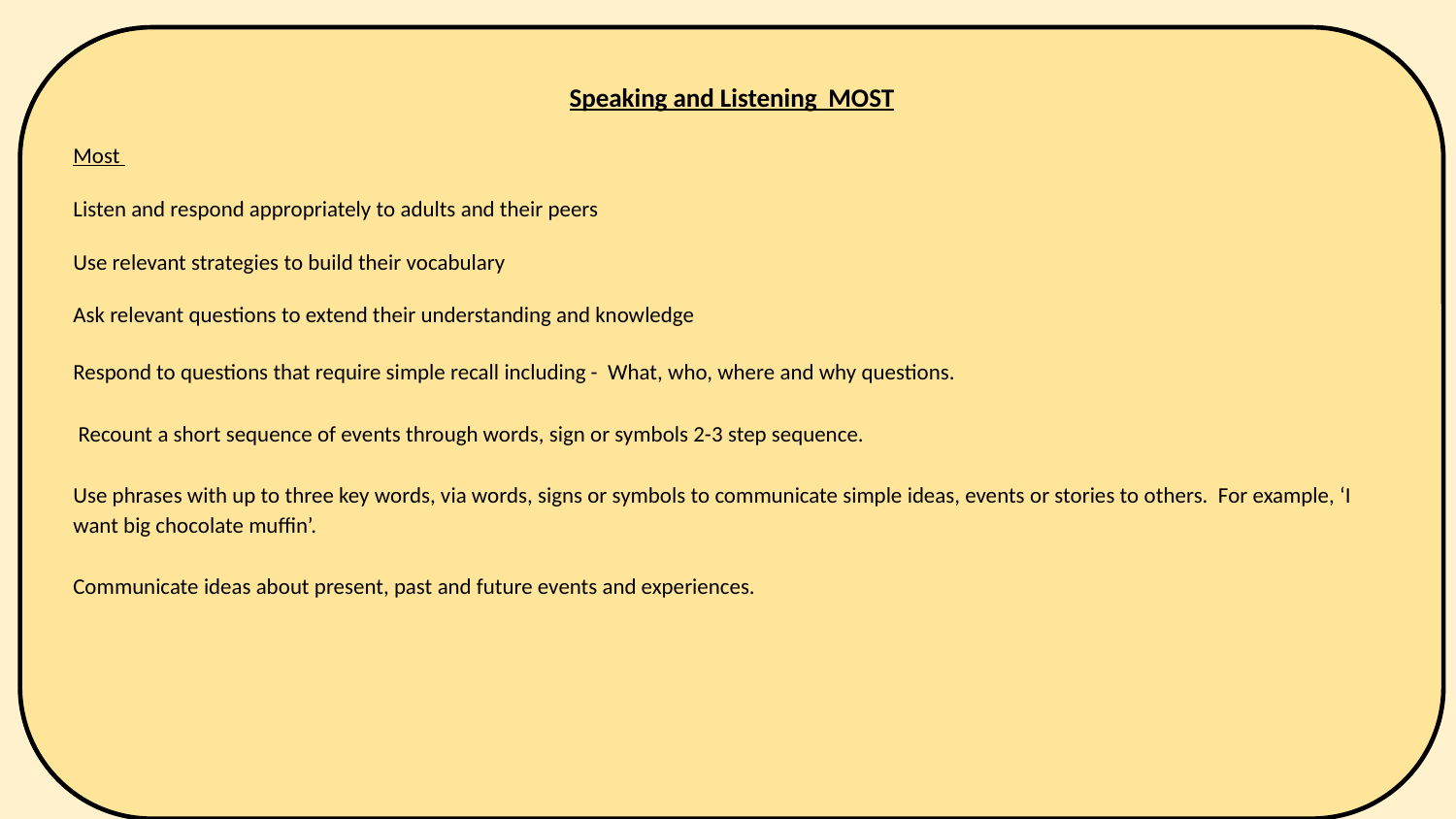

Speaking and Listening  MOST

Most

Listen and respond appropriately to adults and their peers

Use relevant strategies to build their vocabulary

Ask relevant questions to extend their understanding and knowledge

Respond to questions that require simple recall including -  What, who, where and why questions.

 Recount a short sequence of events through words, sign or symbols 2-3 step sequence.

Use phrases with up to three key words, via words, signs or symbols to communicate simple ideas, events or stories to others.  For example, ‘I want big chocolate muffin’.

Communicate ideas about present, past and future events and experiences.